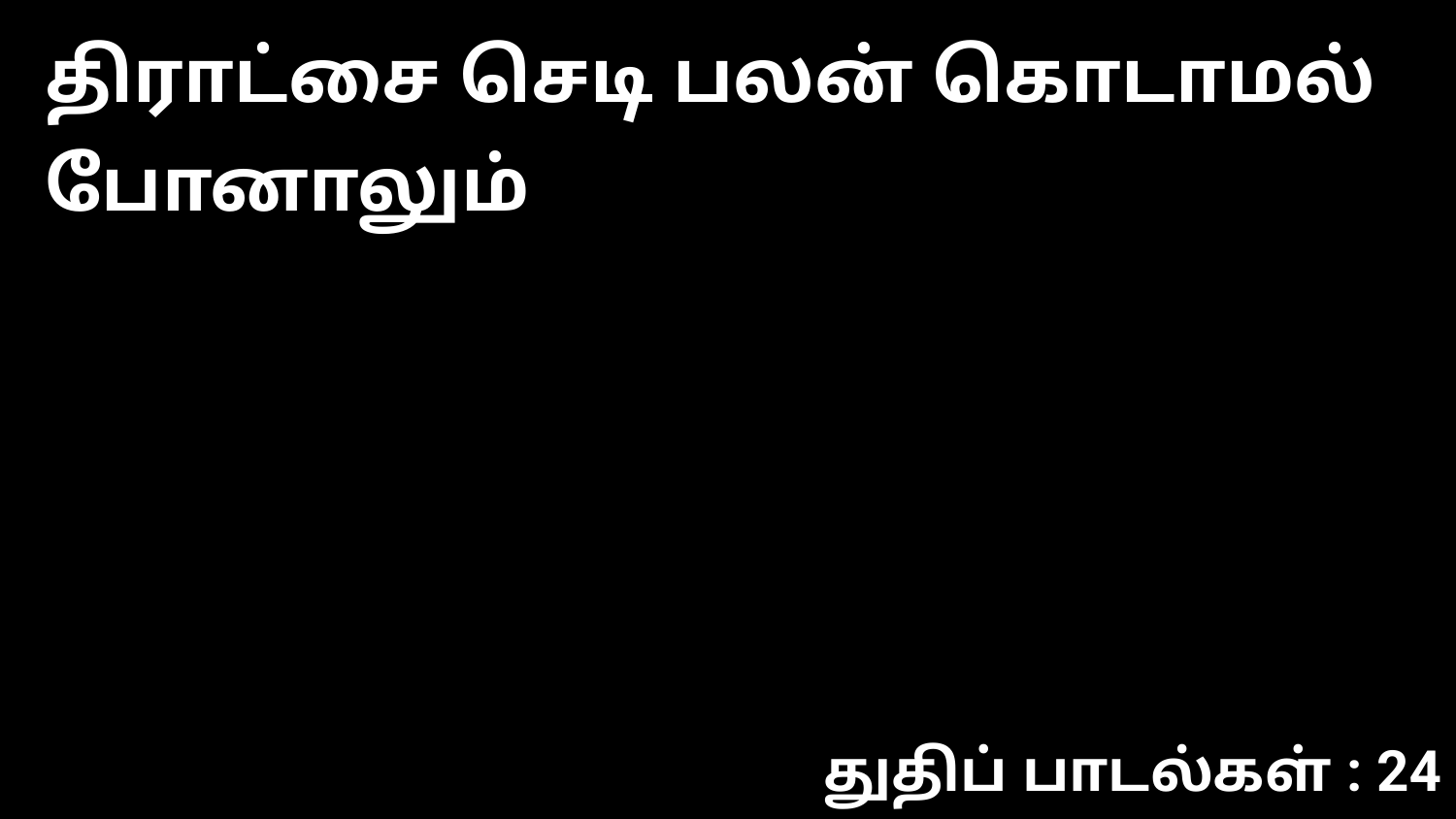

திராட்சை செடி பலன் கொடாமல் போனாலும்
துதிப் பாடல்கள் : 24